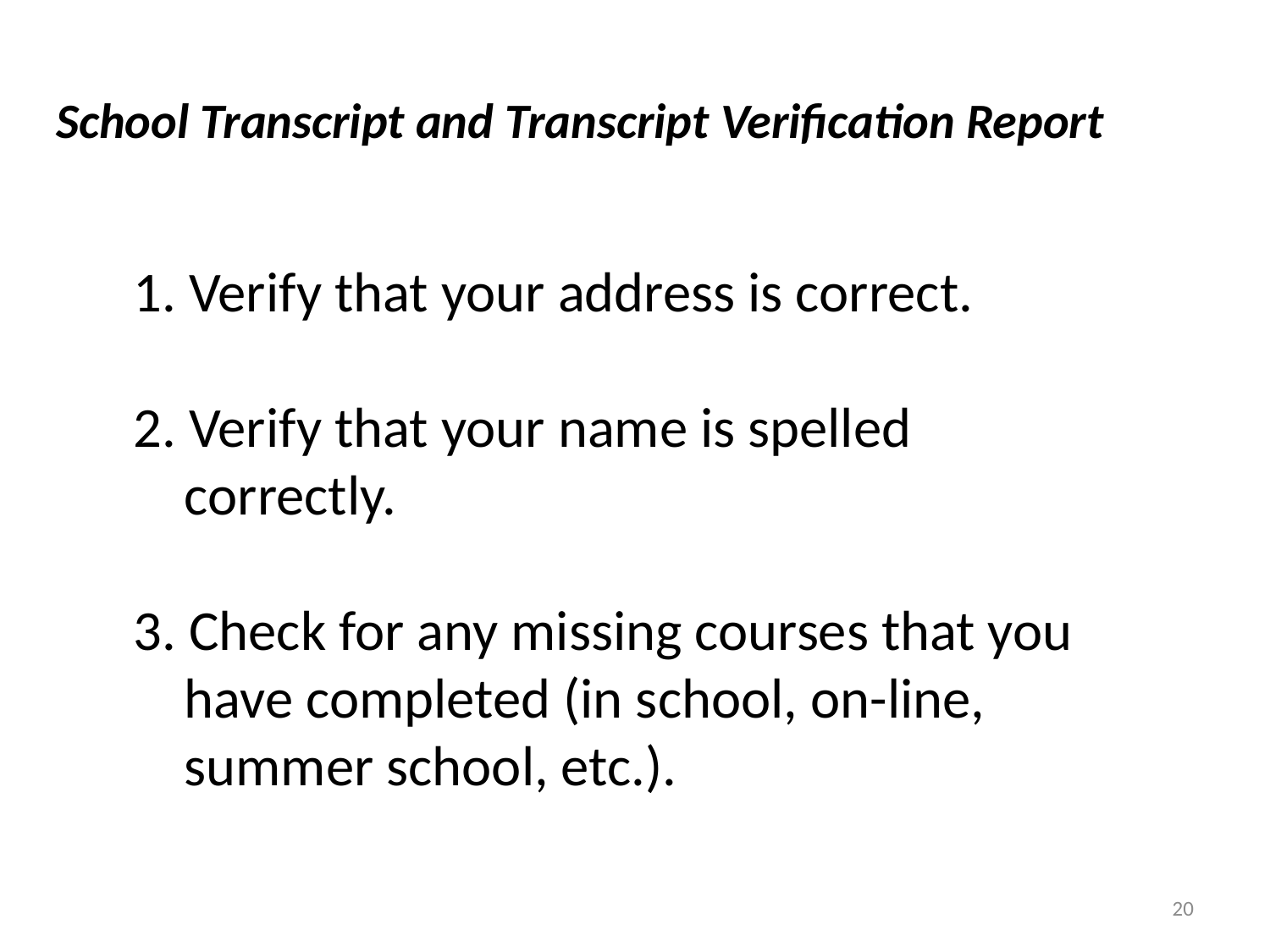

# School Transcript and Transcript Verification Report

1. Verify that your address is correct.

2. Verify that your name is spelled
    correctly.

3. Check for any missing courses that you
    have completed (in school, on-line,
    summer school, etc.).

20